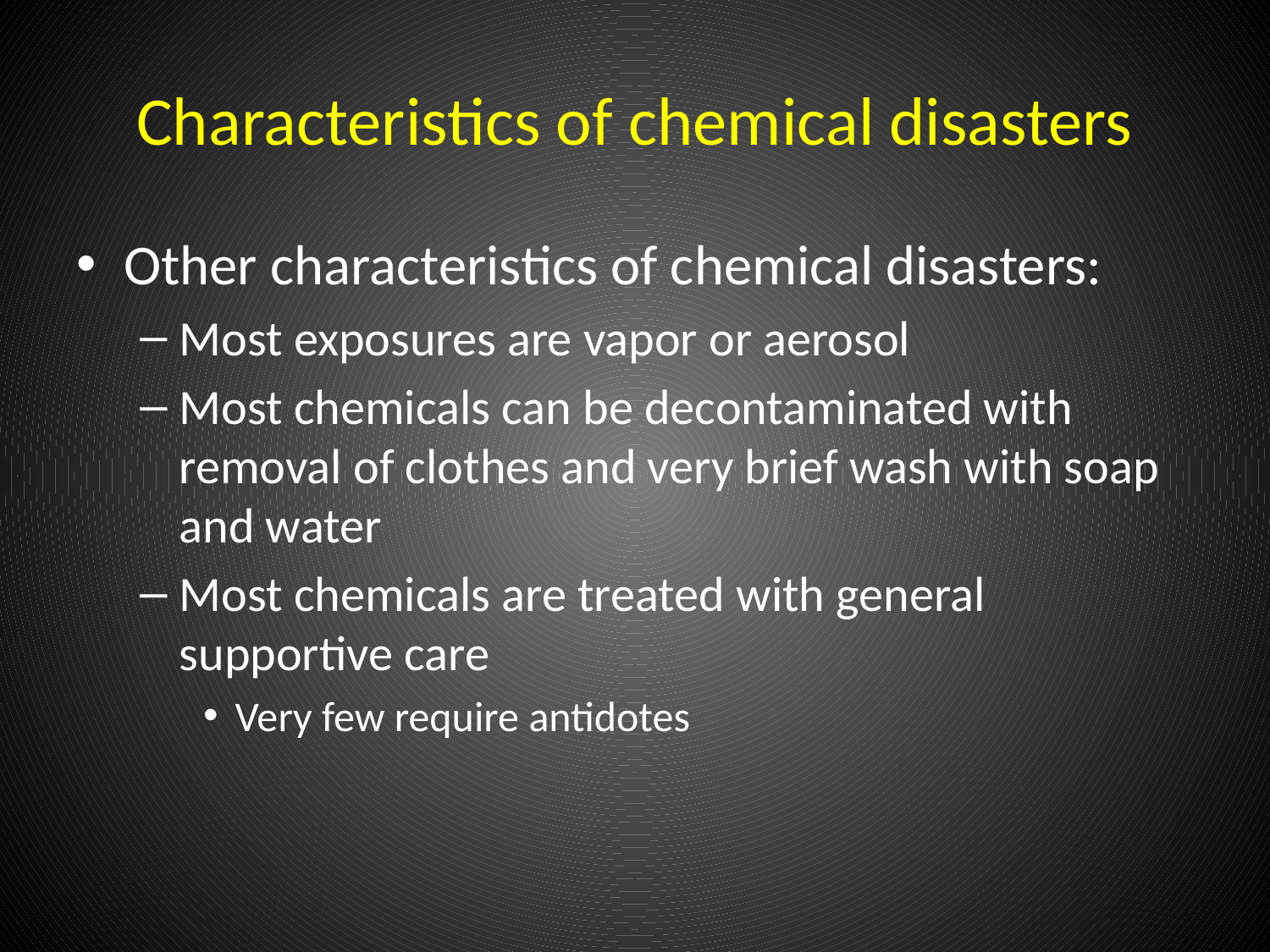

# Characteristics of chemical disasters
Other characteristics of chemical disasters:
Most exposures are vapor or aerosol
Most chemicals can be decontaminated with removal of clothes and very brief wash with soap and water
Most chemicals are treated with general supportive care
Very few require antidotes